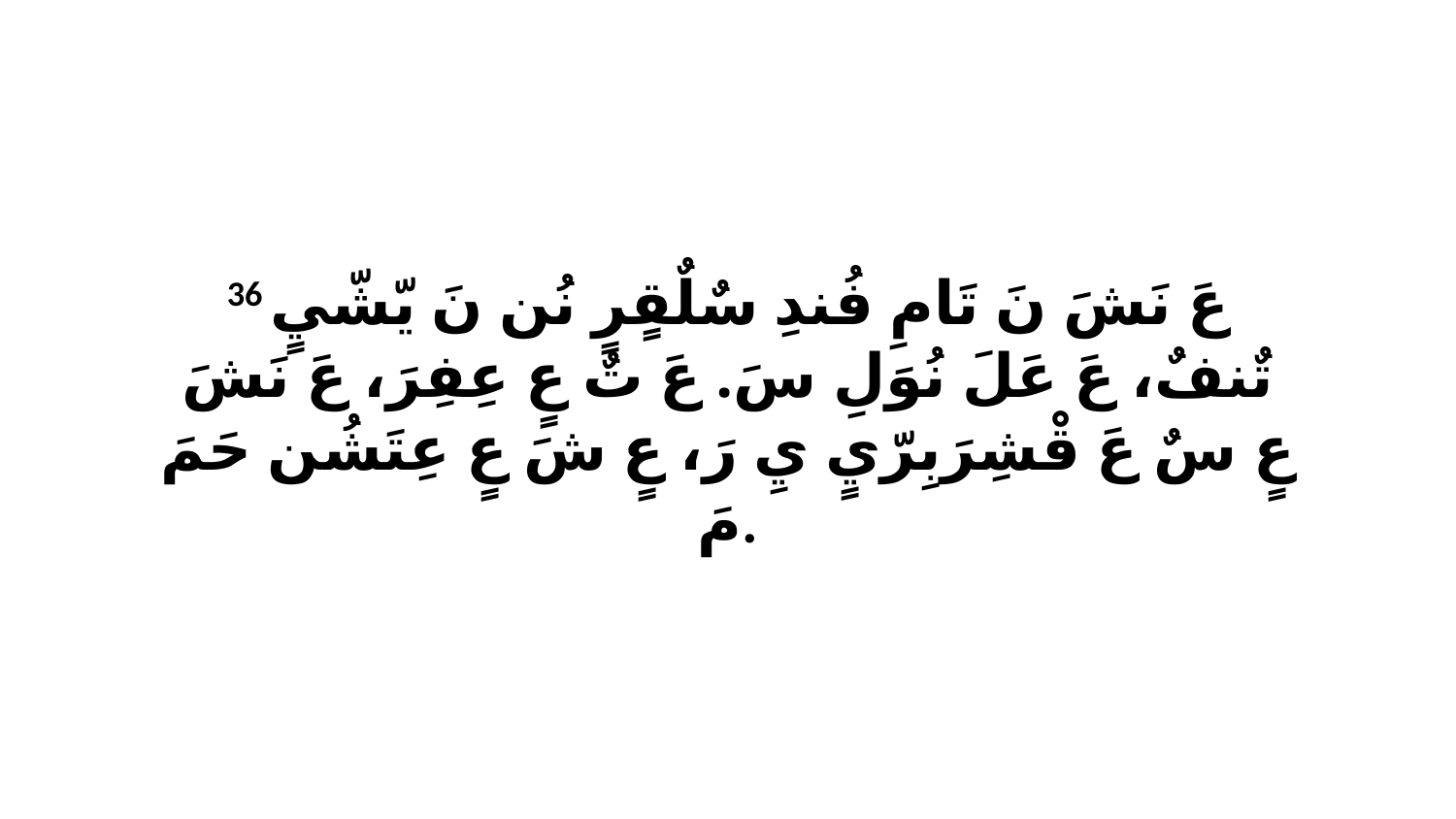

36 عَ نَشَ نَ تَامِ فُندِ سٌلٌقٍرٍ نُن نَ يّشّيٍ تٌنفٌ، عَ عَلَ نُوَلِ سَ. عَ تٌ عٍ عِفِرَ، عَ نَشَ عٍ سٌ عَ قْشِرَبِرّيٍ يِ رَ، عٍ شَ عٍ عِتَشُن حَمَ مَ.